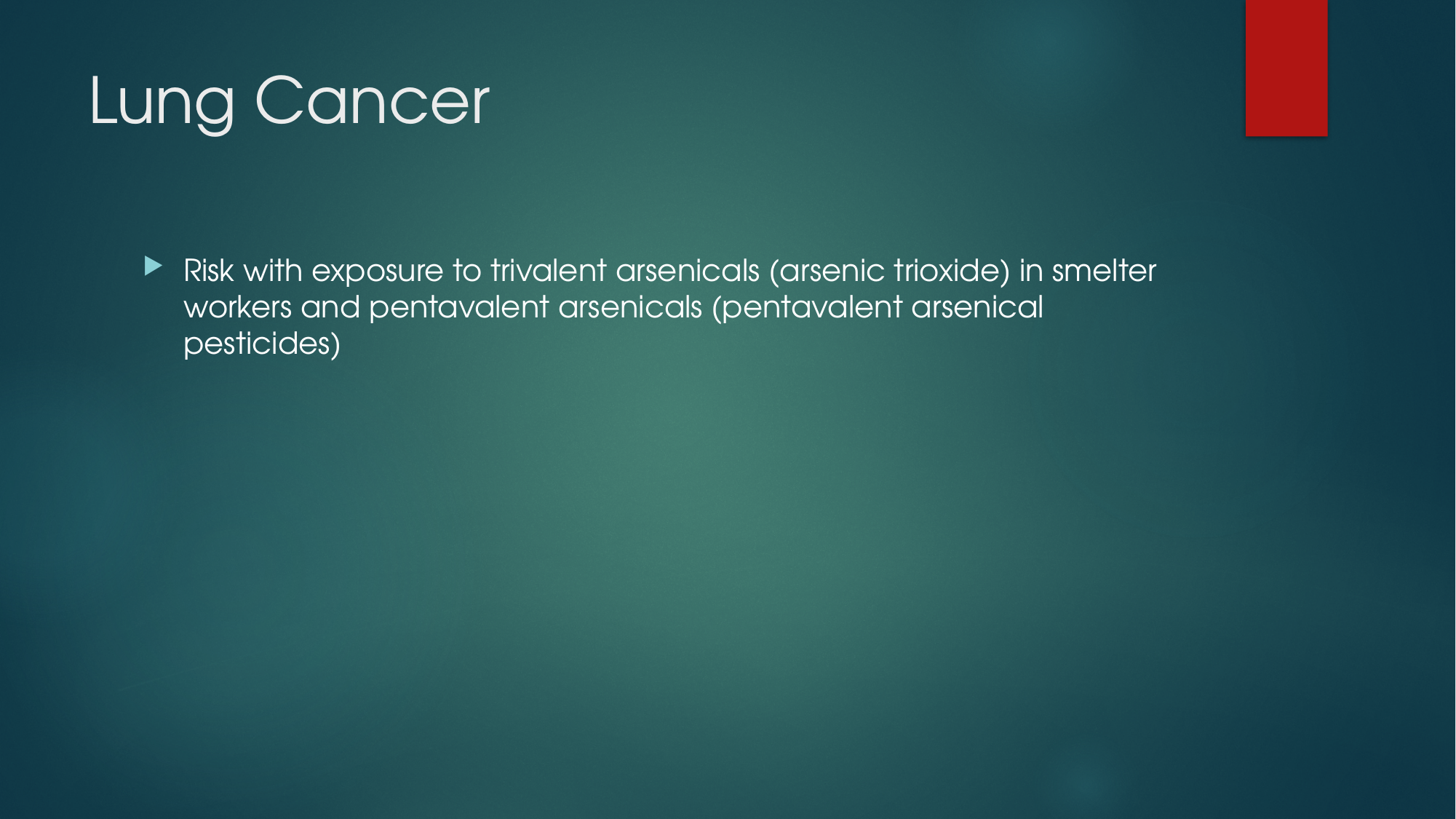

# Lung Cancer
Risk with exposure to trivalent arsenicals (arsenic trioxide) in smelter workers and pentavalent arsenicals (pentavalent arsenical pesticides)